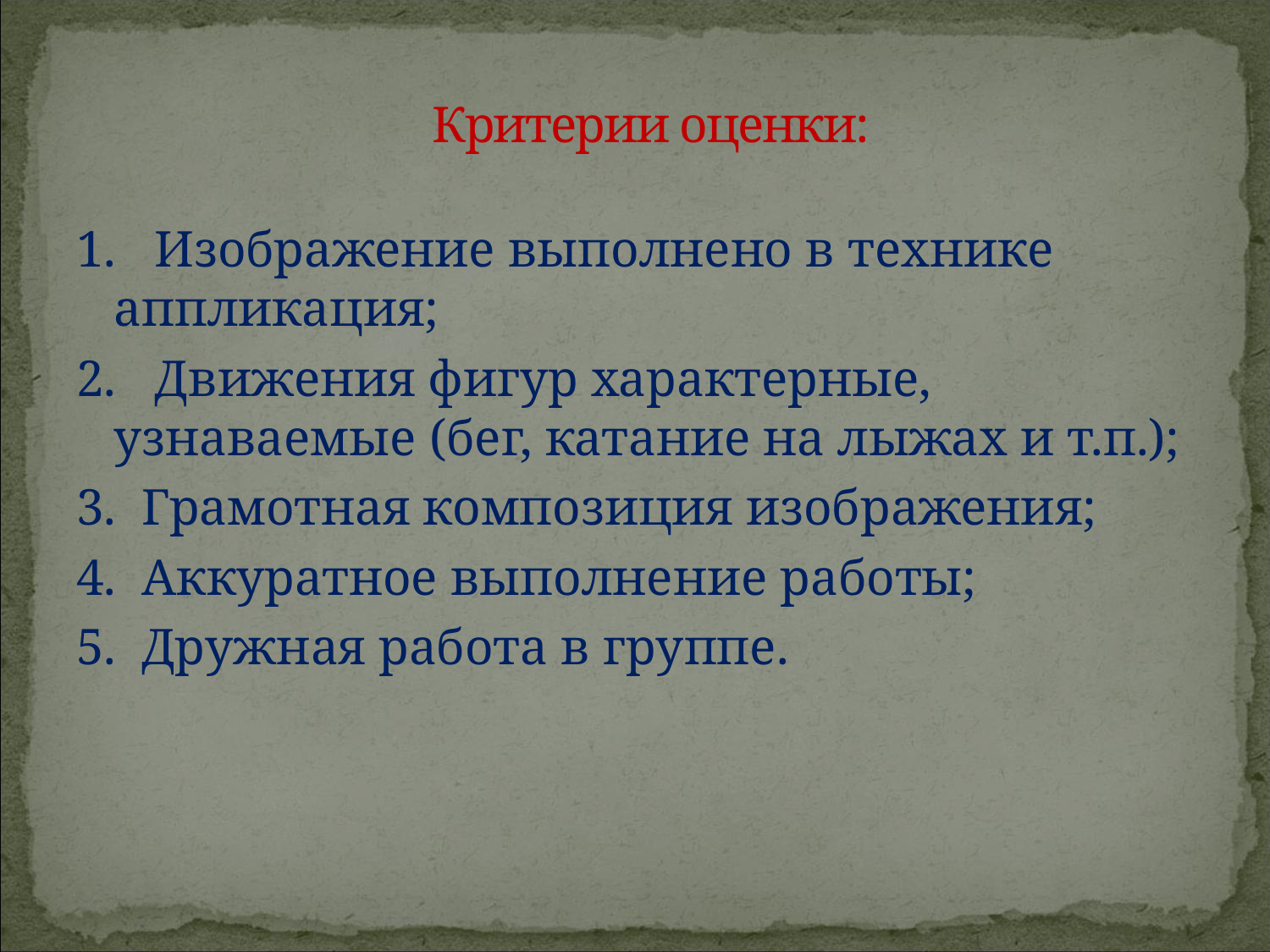

# Критерии оценки:
1.   Изображение выполнено в технике аппликация;
2.   Движения фигур характерные, узнаваемые (бег, катание на лыжах и т.п.);
3.  Грамотная композиция изображения;
4.  Аккуратное выполнение работы;
5.  Дружная работа в группе.